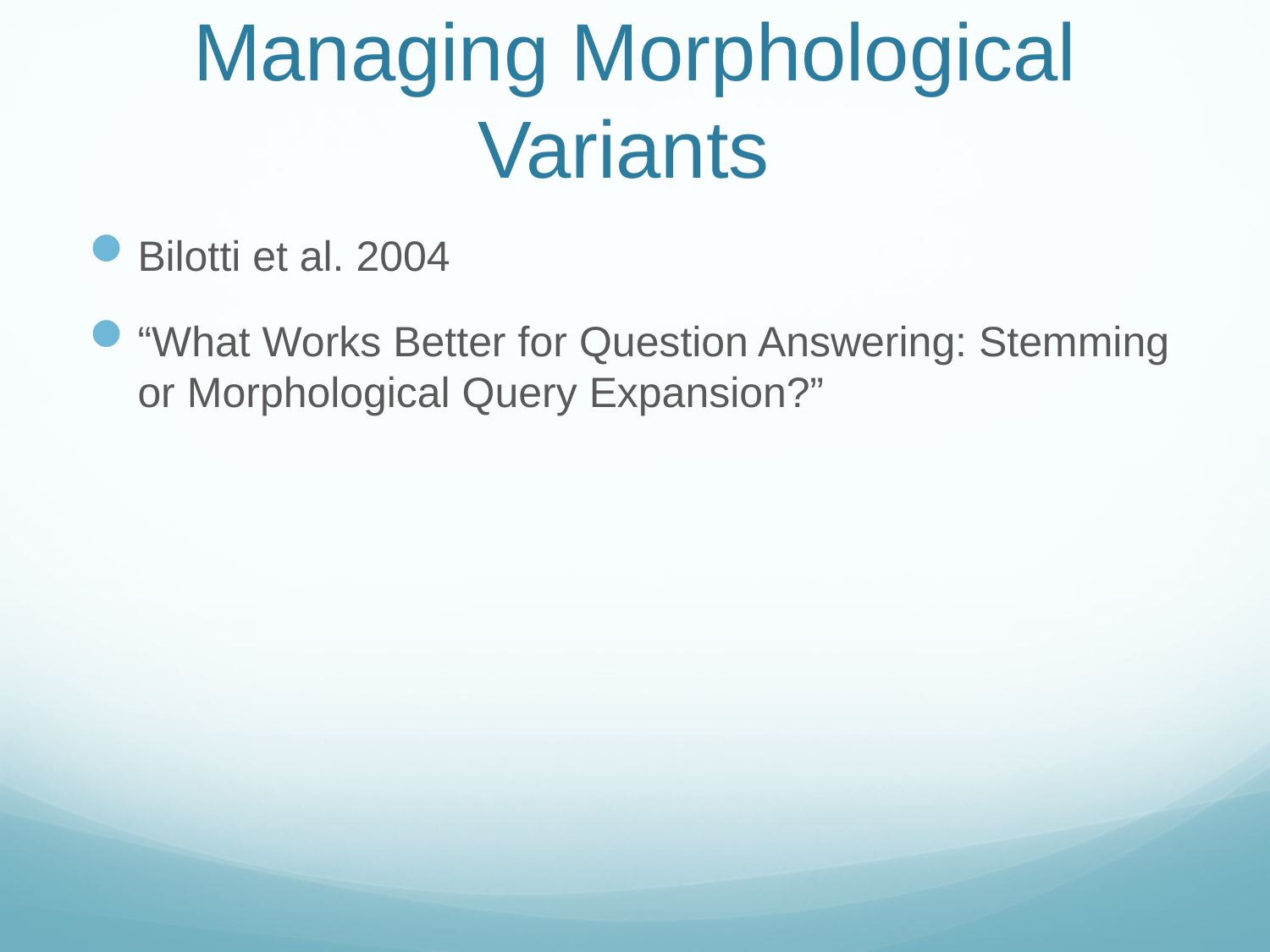

# Managing Morphological Variants
Bilotti et al. 2004
“What Works Better for Question Answering: Stemming or Morphological Query Expansion?”